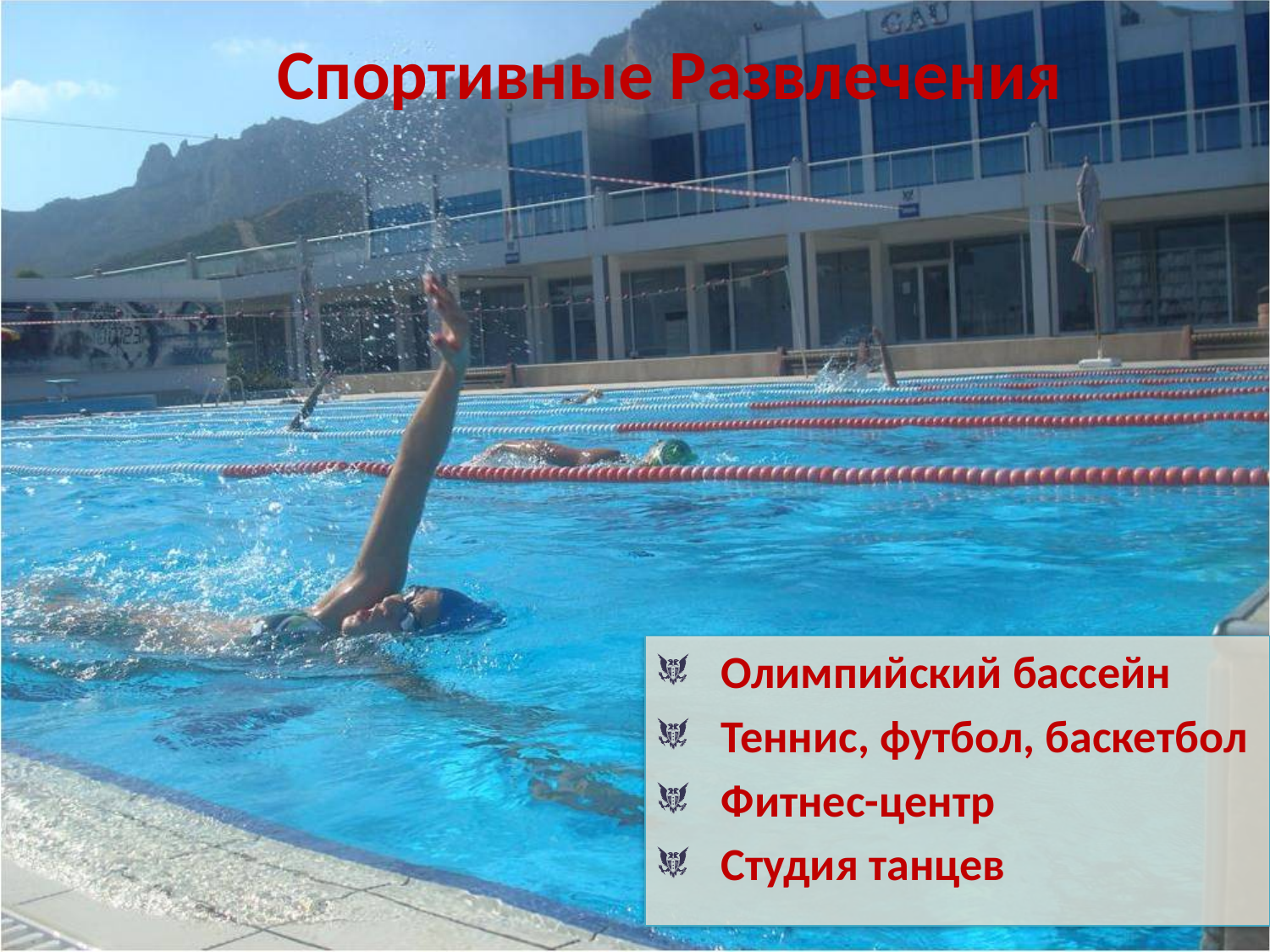

# Спортивные Развлечения
Олимпийский бассейн
Теннис, футбол, баскетбол
Фитнес-центр
Студия танцев